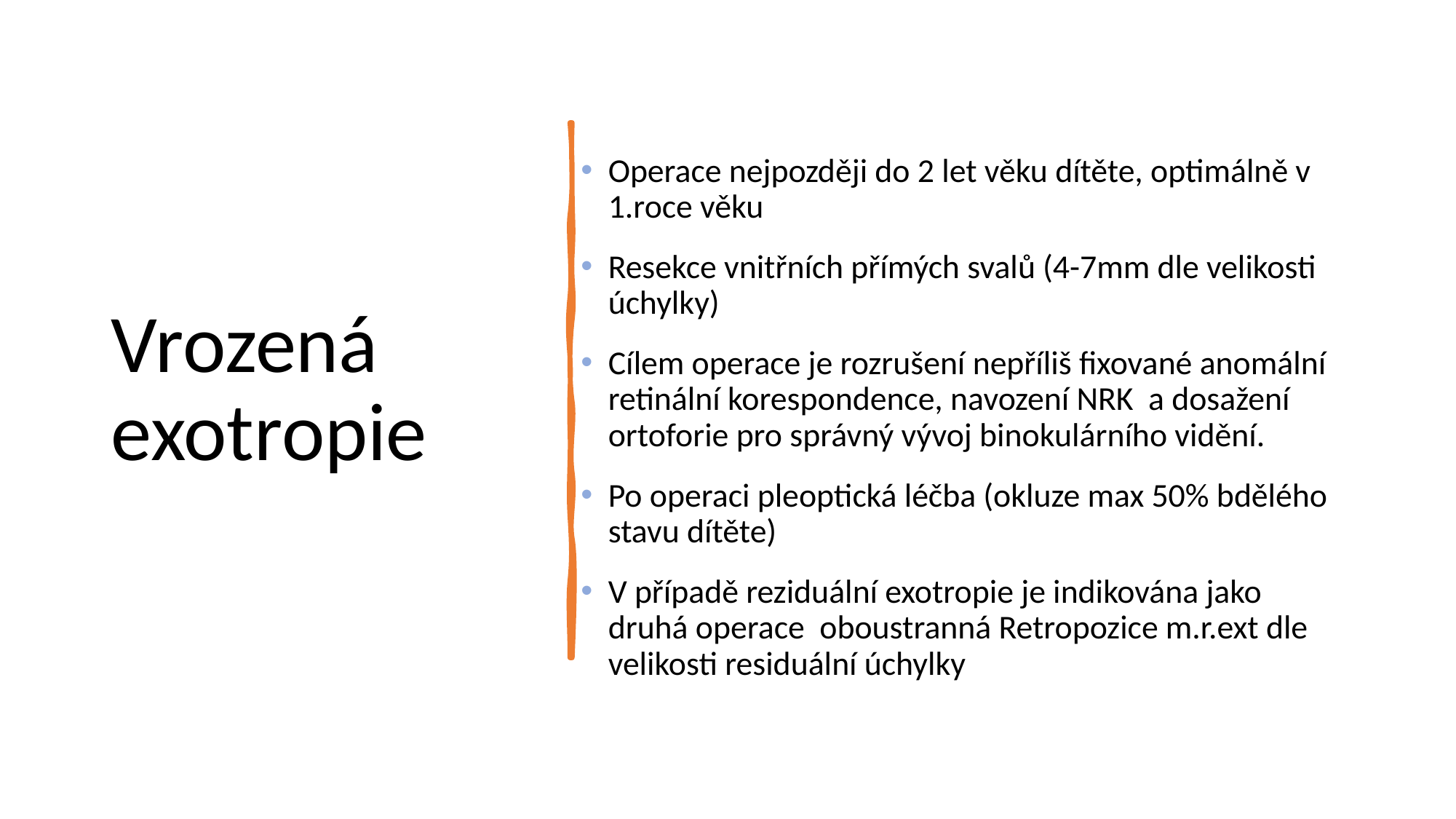

# Vrozená exotropie

Operace nejpozději do 2 let věku dítěte, optimálně v 1.roce věku
Resekce vnitřních přímých svalů (4-7mm dle velikosti úchylky)
Cílem operace je rozrušení nepříliš fixované anomální retinální korespondence, navození NRK  a dosažení ortoforie pro správný vývoj binokulárního vidění.
Po operaci pleoptická léčba (okluze max 50% bdělého stavu dítěte)
V případě reziduální exotropie je indikována jako druhá operace  oboustranná Retropozice m.r.ext dle velikosti residuální úchylky